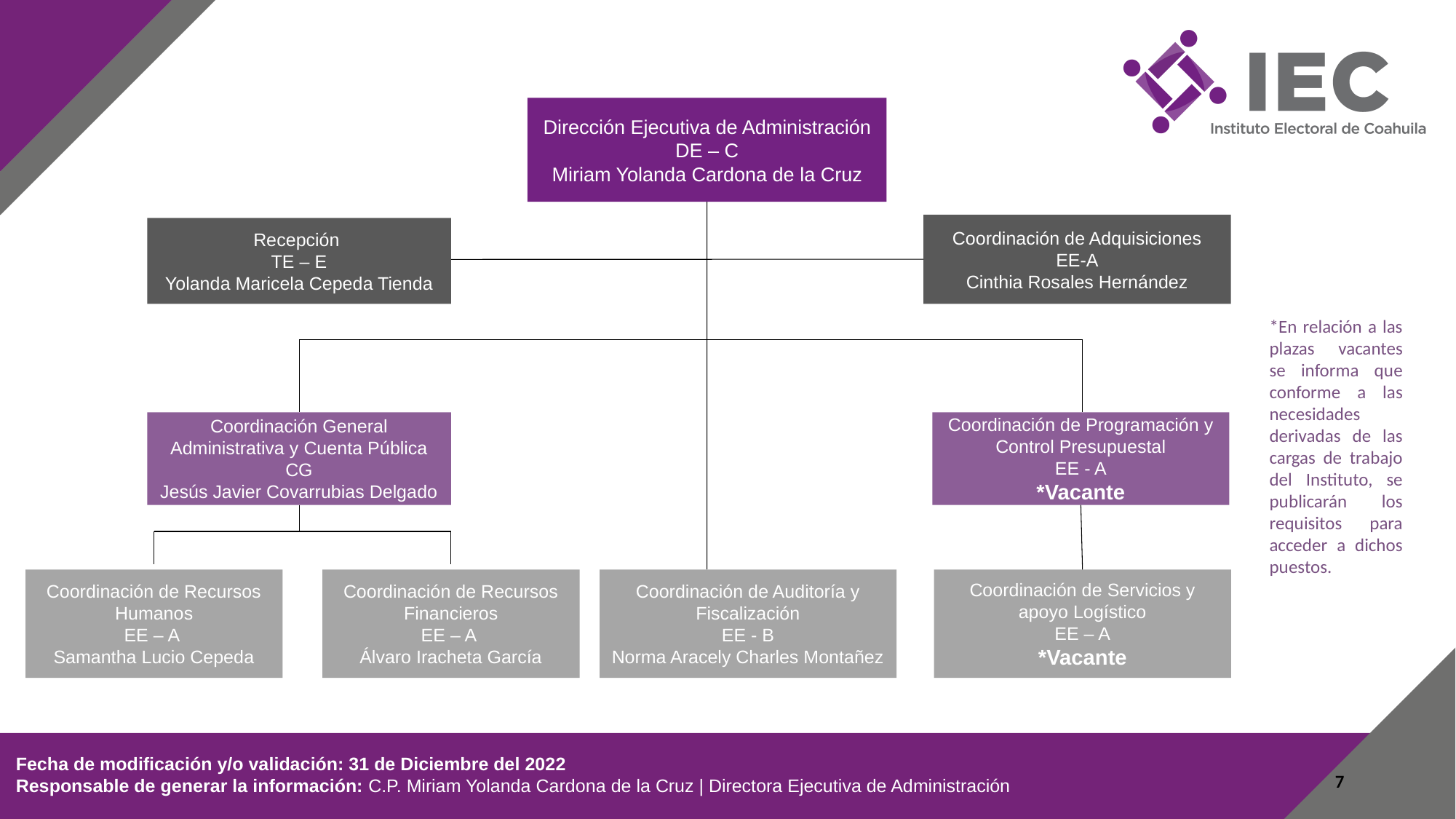

Dirección Ejecutiva de Administración
DE – C
Miriam Yolanda Cardona de la Cruz
Coordinación de Adquisiciones
EE-A
Cinthia Rosales Hernández
Recepción
TE – E
Yolanda Maricela Cepeda Tienda
*En relación a las plazas vacantes se informa que conforme a las necesidades derivadas de las cargas de trabajo del Instituto, se publicarán los requisitos para acceder a dichos puestos.

Coordinación General Administrativa y Cuenta Pública
CG
Jesús Javier Covarrubias Delgado
Coordinación de Programación y Control Presupuestal
EE - A
*Vacante
Coordinación de Recursos Humanos
EE – A
Samantha Lucio Cepeda
Coordinación de Recursos Financieros
EE – A
Álvaro Iracheta García
Coordinación de Auditoría y Fiscalización
EE - B
Norma Aracely Charles Montañez
Coordinación de Servicios y apoyo Logístico
EE – A
*Vacante
 Fecha de modificación y/o validación: 31 de Diciembre del 2022
 Responsable de generar la información: C.P. Miriam Yolanda Cardona de la Cruz | Directora Ejecutiva de Administración
7